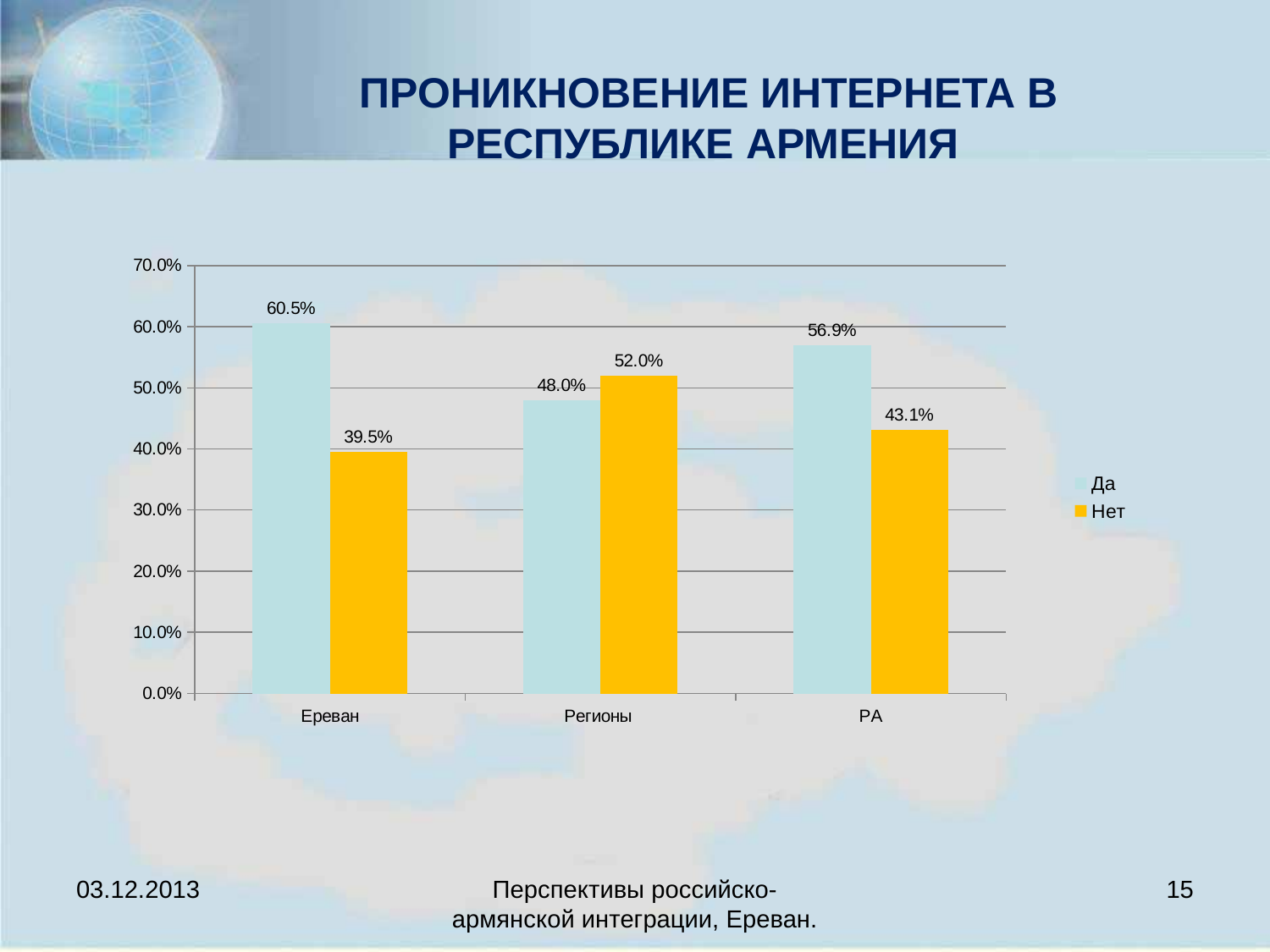

ПРОНИКНОВЕНИЕ ИНТЕРНЕТА В РЕСПУБЛИКЕ АРМЕНИЯ

### Chart

| Category | Да | Нет |
|---|---|---|
| Ереван | 0.6050000000000006 | 0.39500000000000257 |
| Регионы  | 0.4800000000000003 | 0.52 |
| РА | 0.569 | 0.4310000000000004 |
03.12.2013
Перспективы российско-армянской интеграции, Ереван.
15